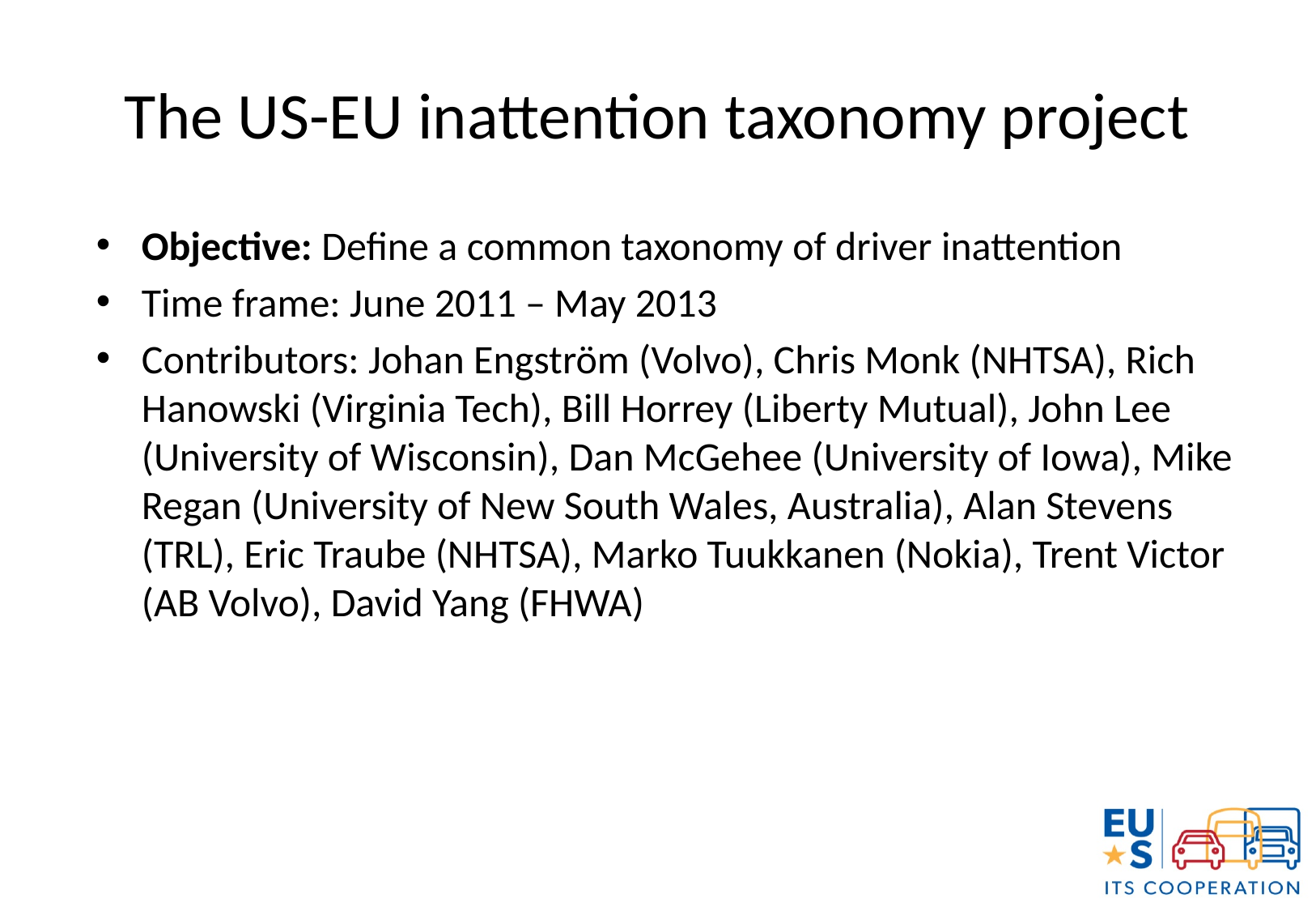

# The US-EU inattention taxonomy project
Objective: Define a common taxonomy of driver inattention
Time frame: June 2011 – May 2013
Contributors: Johan Engström (Volvo), Chris Monk (NHTSA), Rich Hanowski (Virginia Tech), Bill Horrey (Liberty Mutual), John Lee (University of Wisconsin), Dan McGehee (University of Iowa), Mike Regan (University of New South Wales, Australia), Alan Stevens (TRL), Eric Traube (NHTSA), Marko Tuukkanen (Nokia), Trent Victor (AB Volvo), David Yang (FHWA)